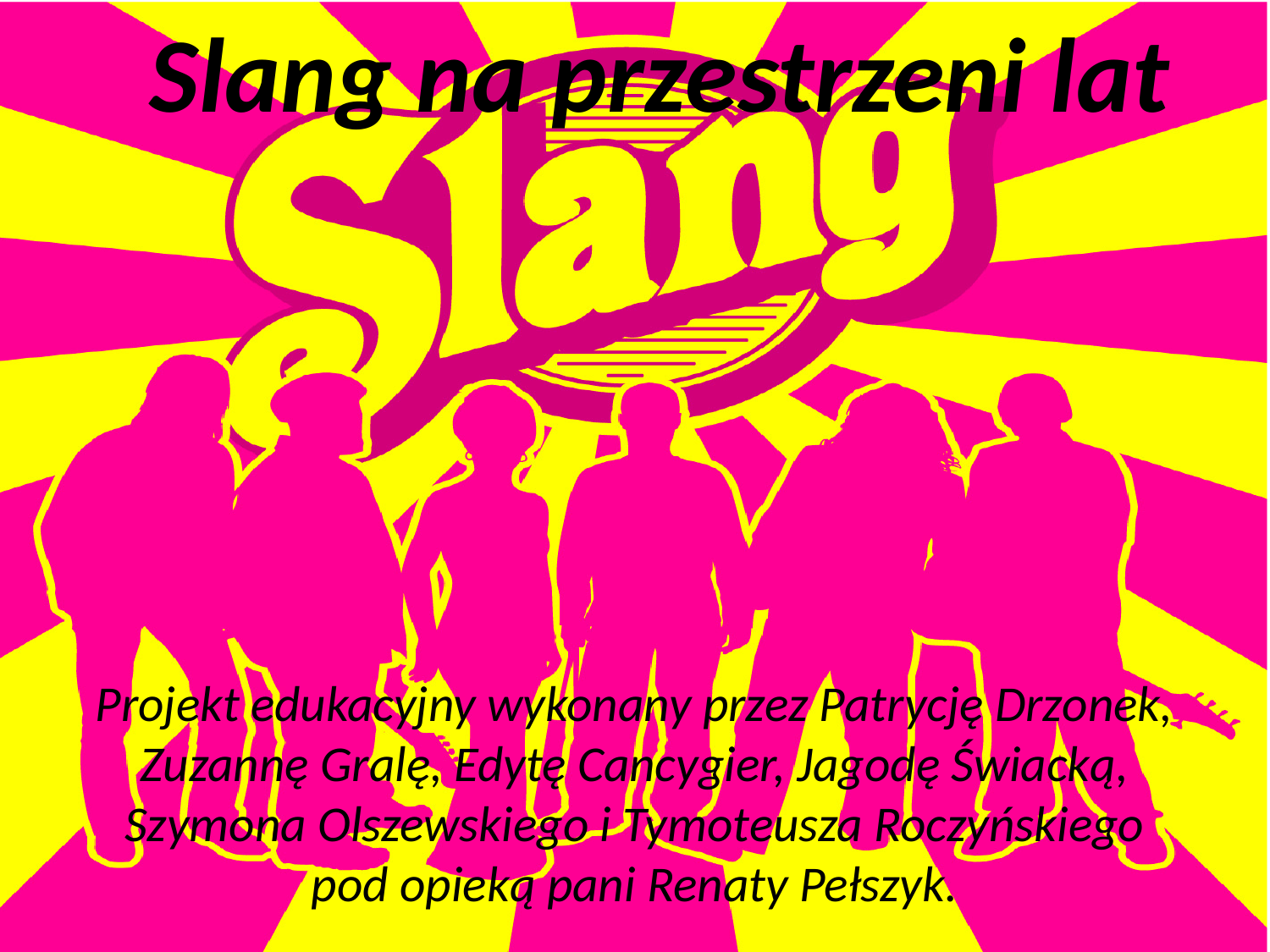

Slang na przestrzeni lat
Projekt edukacyjny wykonany przez Patrycję Drzonek, Zuzannę Gralę, Edytę Cancygier, Jagodę Świacką, Szymona Olszewskiego i Tymoteusza Roczyńskiego pod opieką pani Renaty Pełszyk.